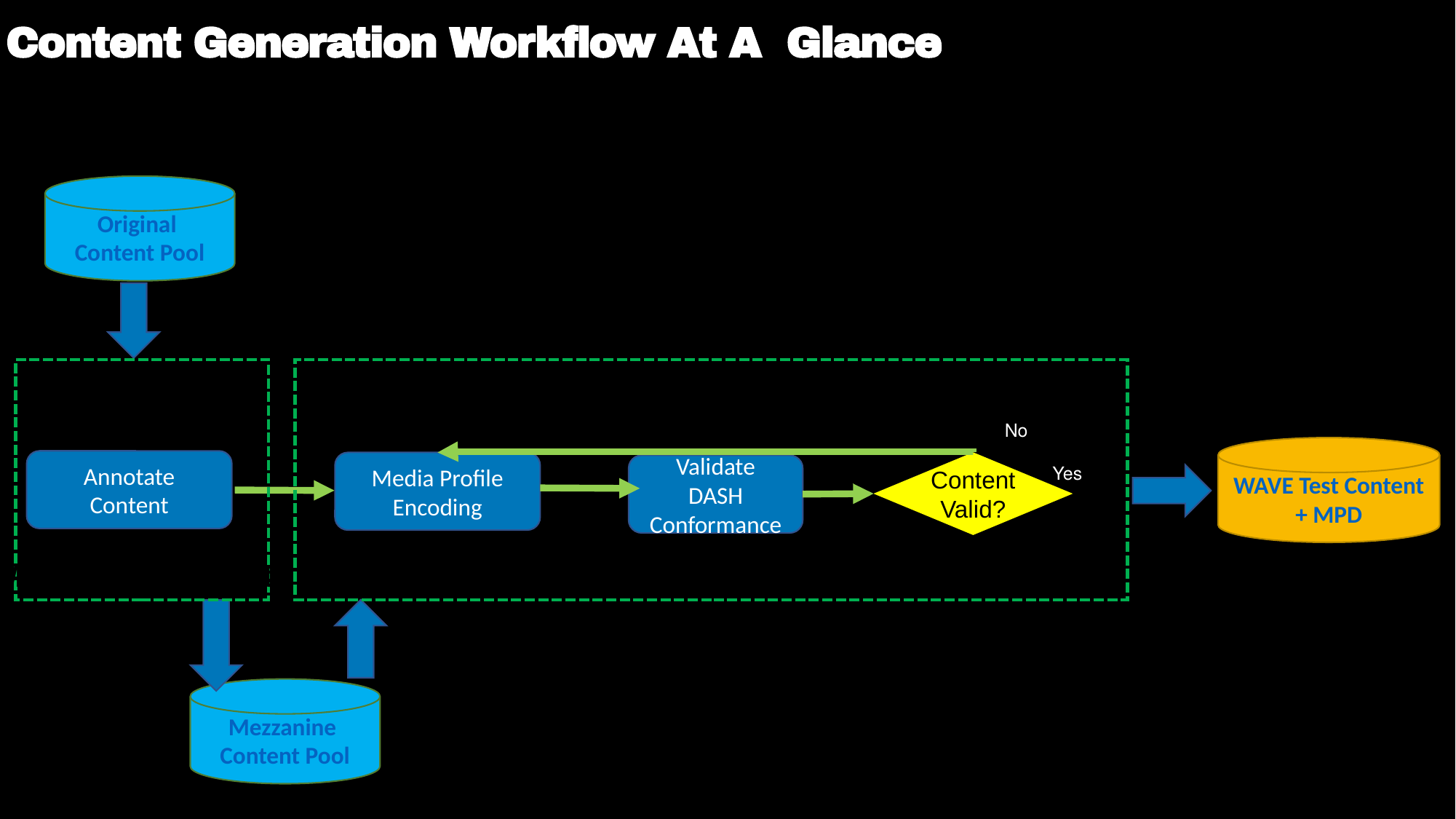

Content Generation Workflow At A  Glance
Original
Content Pool

No
WAVE Test Content + MPD
Annotate
Content

Content Valid?
Media Profile Encoding
Validate
DASH Conformance
Yes
Test Content
Mezzanine Content

Mezzanine
Content Pool